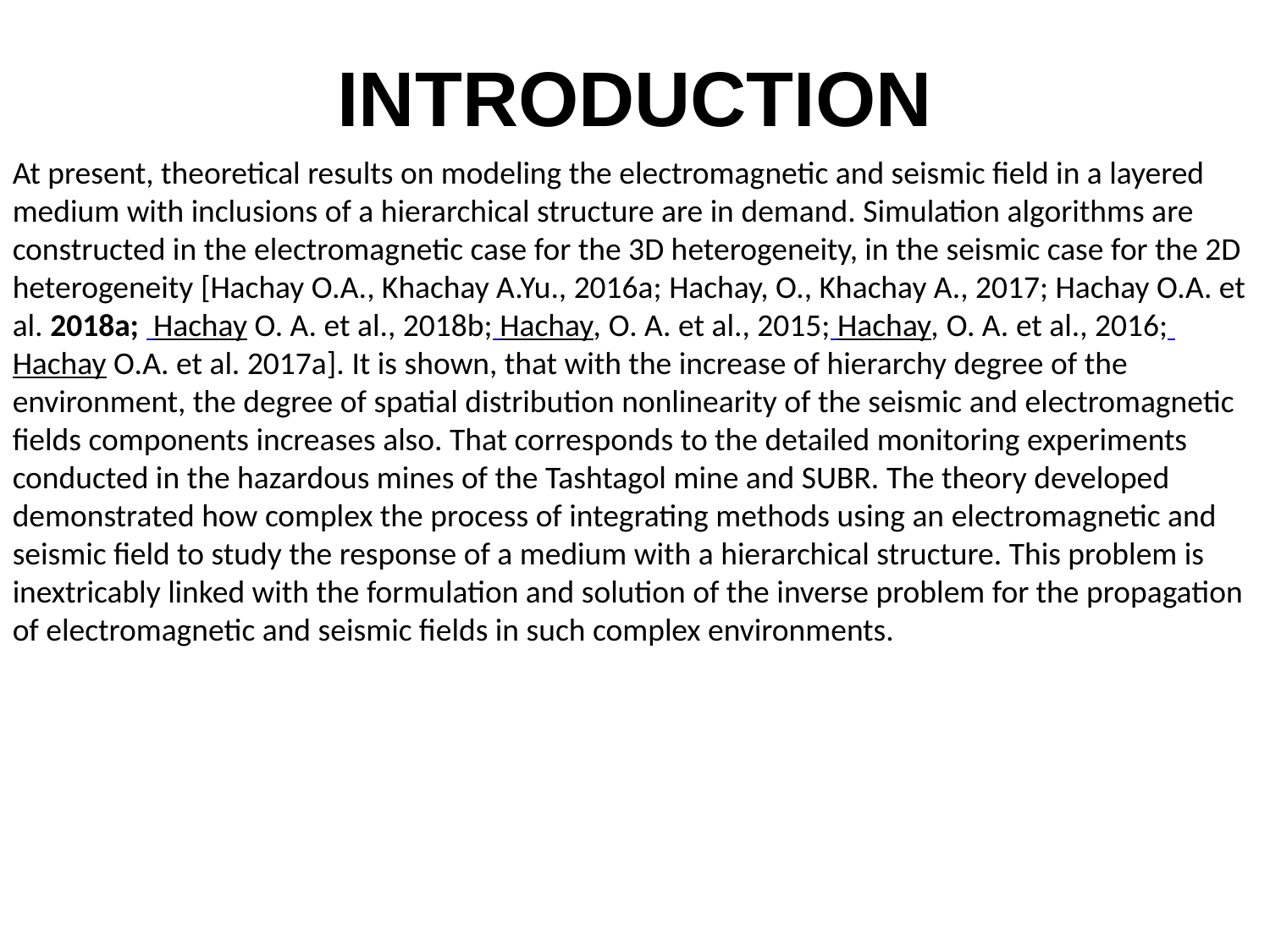

# INTRODUCTION
At present, theoretical results on modeling the electromagnetic and seismic field in a layered medium with inclusions of a hierarchical structure are in demand. Simulation algorithms are constructed in the electromagnetic case for the 3D heterogeneity, in the seismic case for the 2D heterogeneity [Hachay O.A., Khachay A.Yu., 2016a; Hachay, O., Khachay A., 2017; Hachay O.A. et al. 2018a;  Hachay O. A. et al., 2018b; Hachay, O. A. et al., 2015; Hachay, O. A. et al., 2016; Hachay O.A. et al. 2017a]. It is shown, that with the increase of hierarchy degree of the environment, the degree of spatial distribution nonlinearity of the seismic and electromagnetic fields components increases also. That corresponds to the detailed monitoring experiments conducted in the hazardous mines of the Tashtagol mine and SUBR. The theory developed demonstrated how complex the process of integrating methods using an electromagnetic and seismic field to study the response of a medium with a hierarchical structure. This problem is inextricably linked with the formulation and solution of the inverse problem for the propagation of electromagnetic and seismic fields in such complex environments.